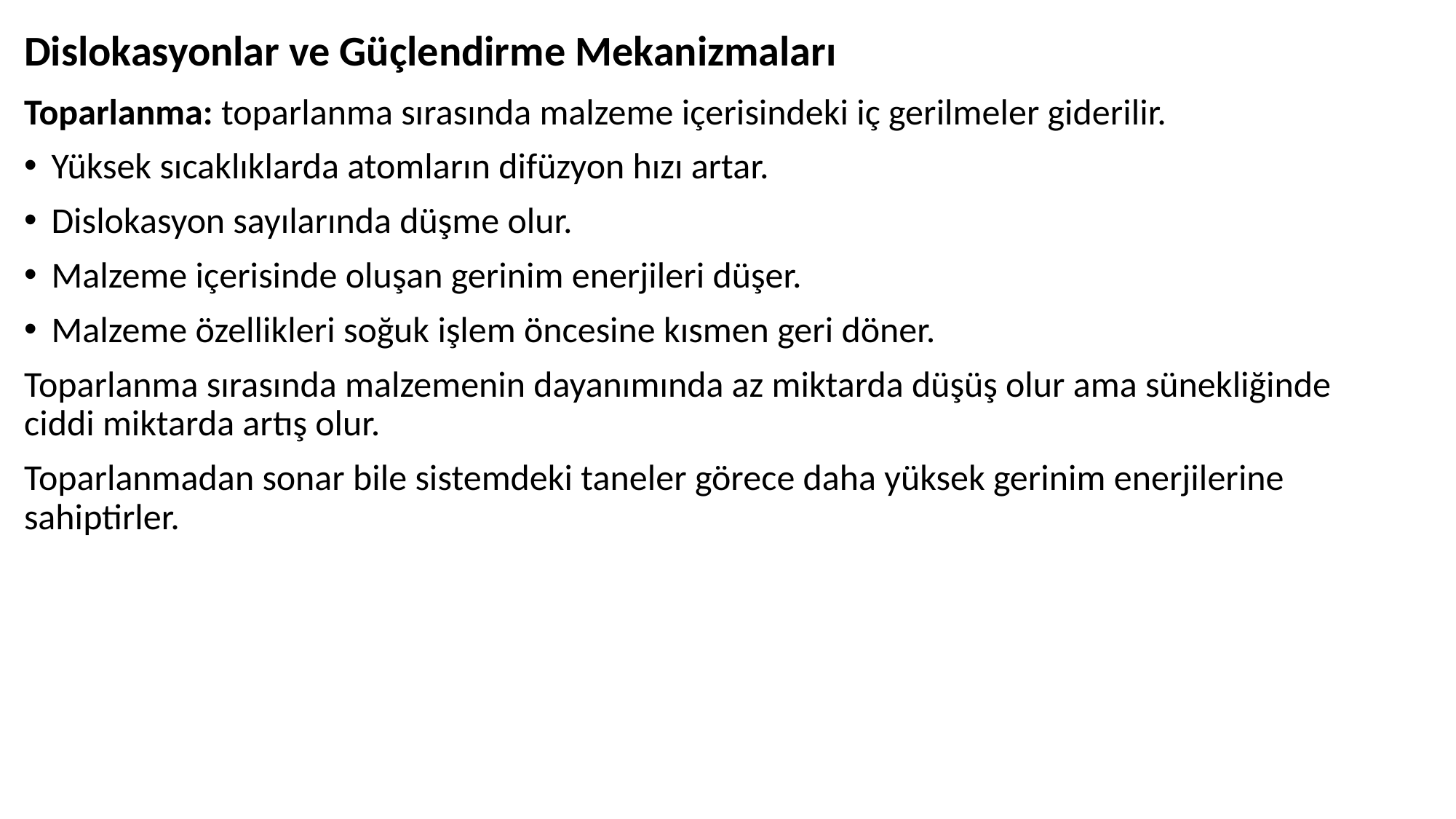

# Dislokasyonlar ve Güçlendirme Mekanizmaları
Toparlanma: toparlanma sırasında malzeme içerisindeki iç gerilmeler giderilir.
Yüksek sıcaklıklarda atomların difüzyon hızı artar.
Dislokasyon sayılarında düşme olur.
Malzeme içerisinde oluşan gerinim enerjileri düşer.
Malzeme özellikleri soğuk işlem öncesine kısmen geri döner.
Toparlanma sırasında malzemenin dayanımında az miktarda düşüş olur ama sünekliğinde ciddi miktarda artış olur.
Toparlanmadan sonar bile sistemdeki taneler görece daha yüksek gerinim enerjilerine sahiptirler.